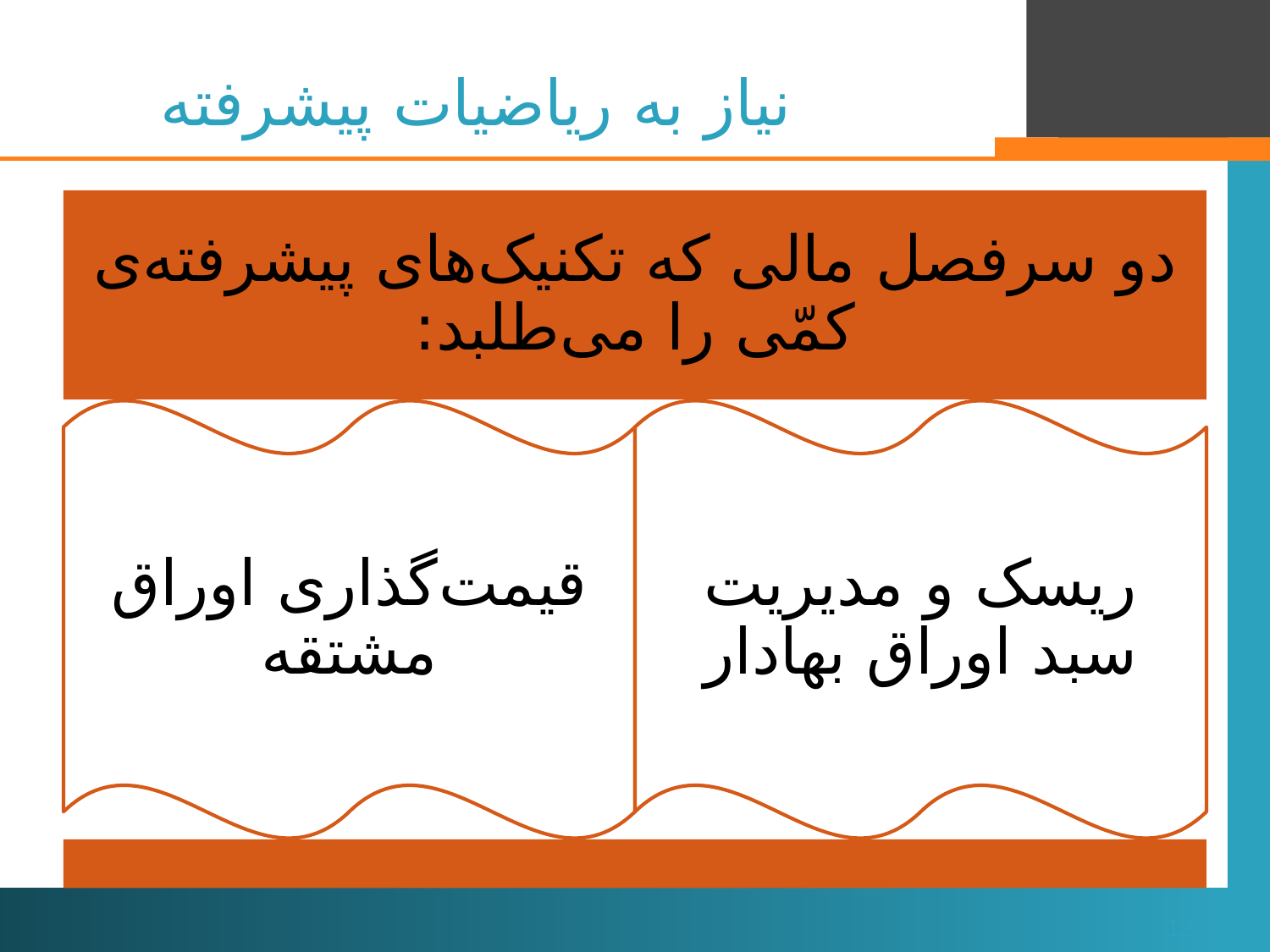

# نیاز به ریاضیات پیشرفته
دو سرفصل مالی که تکنیک‌های پیشرفته‌ی کمّی را می‌طلبد:
قیمت‌گذاری اوراق مشتقه
ریسک و مدیریت سبد اوراق بهادار
12